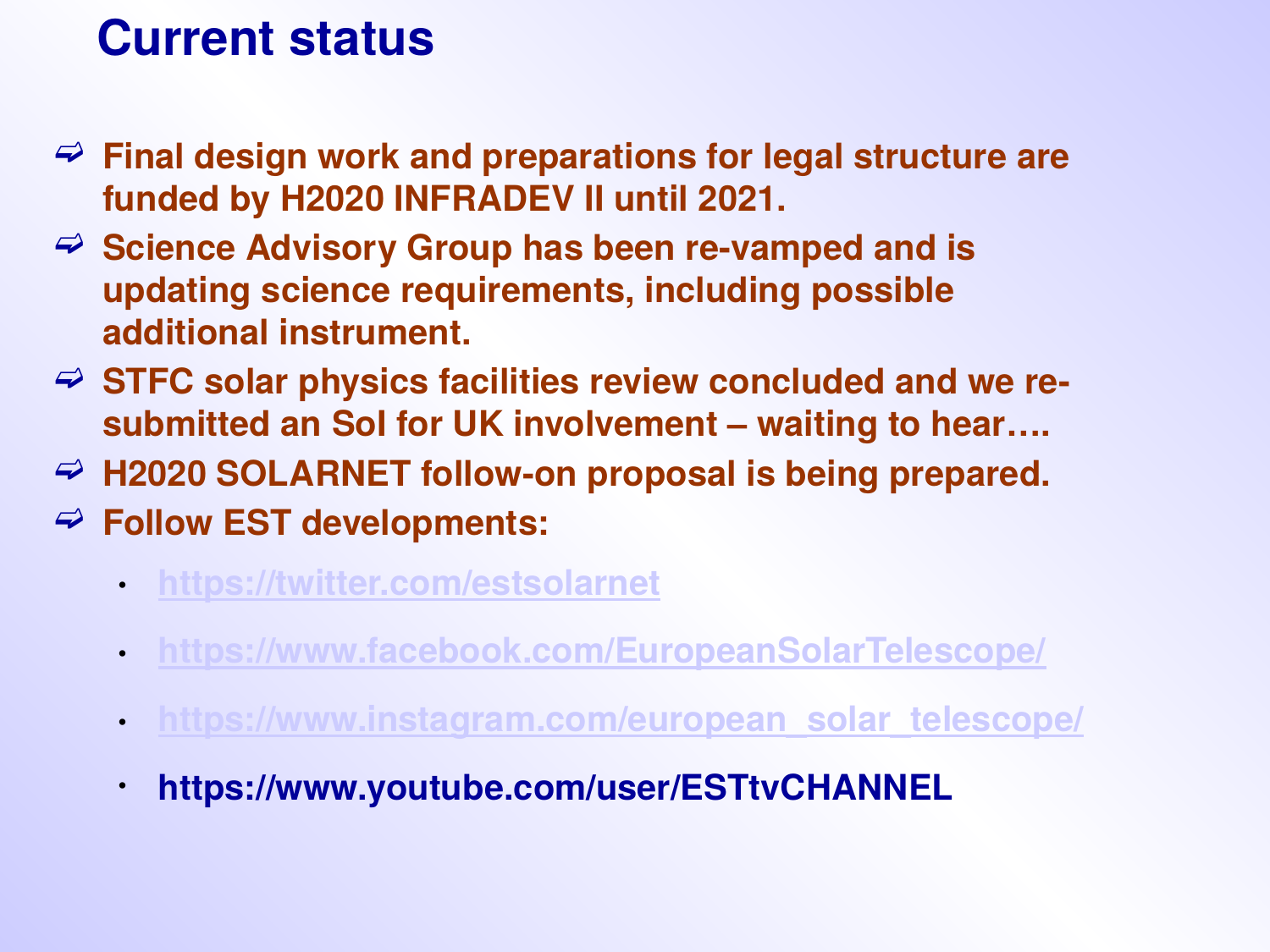

# Current status
Final design work and preparations for legal structure are funded by H2020 INFRADEV II until 2021.
Science Advisory Group has been re-vamped and is updating science requirements, including possible additional instrument.
STFC solar physics facilities review concluded and we re-submitted an SoI for UK involvement – waiting to hear….
H2020 SOLARNET follow-on proposal is being prepared.
Follow EST developments:
https://twitter.com/estsolarnet
https://www.facebook.com/EuropeanSolarTelescope/
https://www.instagram.com/european_solar_telescope/
https://www.youtube.com/user/ESTtvCHANNEL